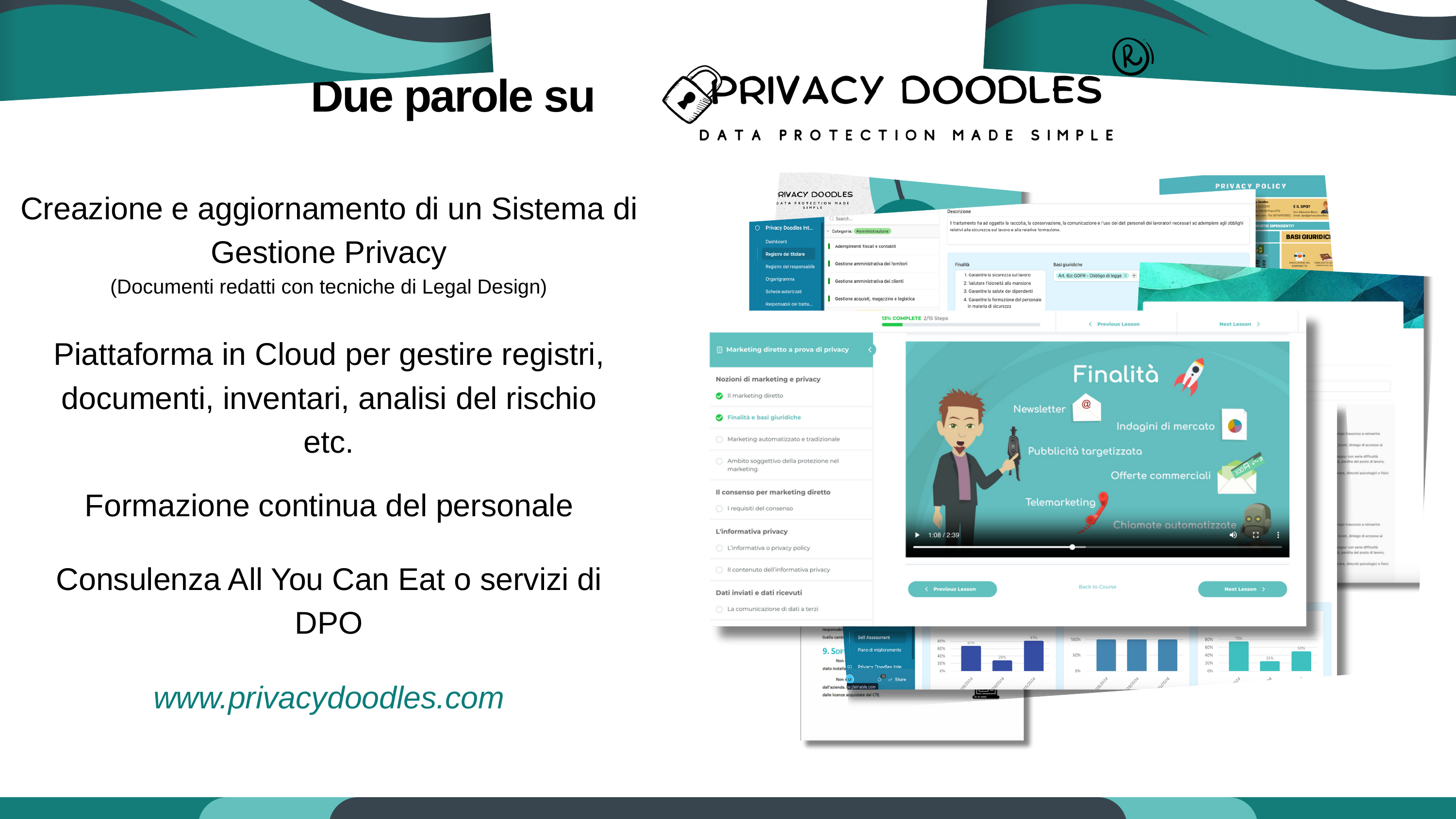

Due parole su

Creazione e aggiornamento di un Sistema di Gestione Privacy
(Documenti redatti con tecniche di Legal Design)

Piattaforma in Cloud per gestire registri, documenti, inventari, analisi del rischio etc.

Formazione continua del personale
Consulenza All You Can Eat o servizi di DPO
www.privacydoodles.com